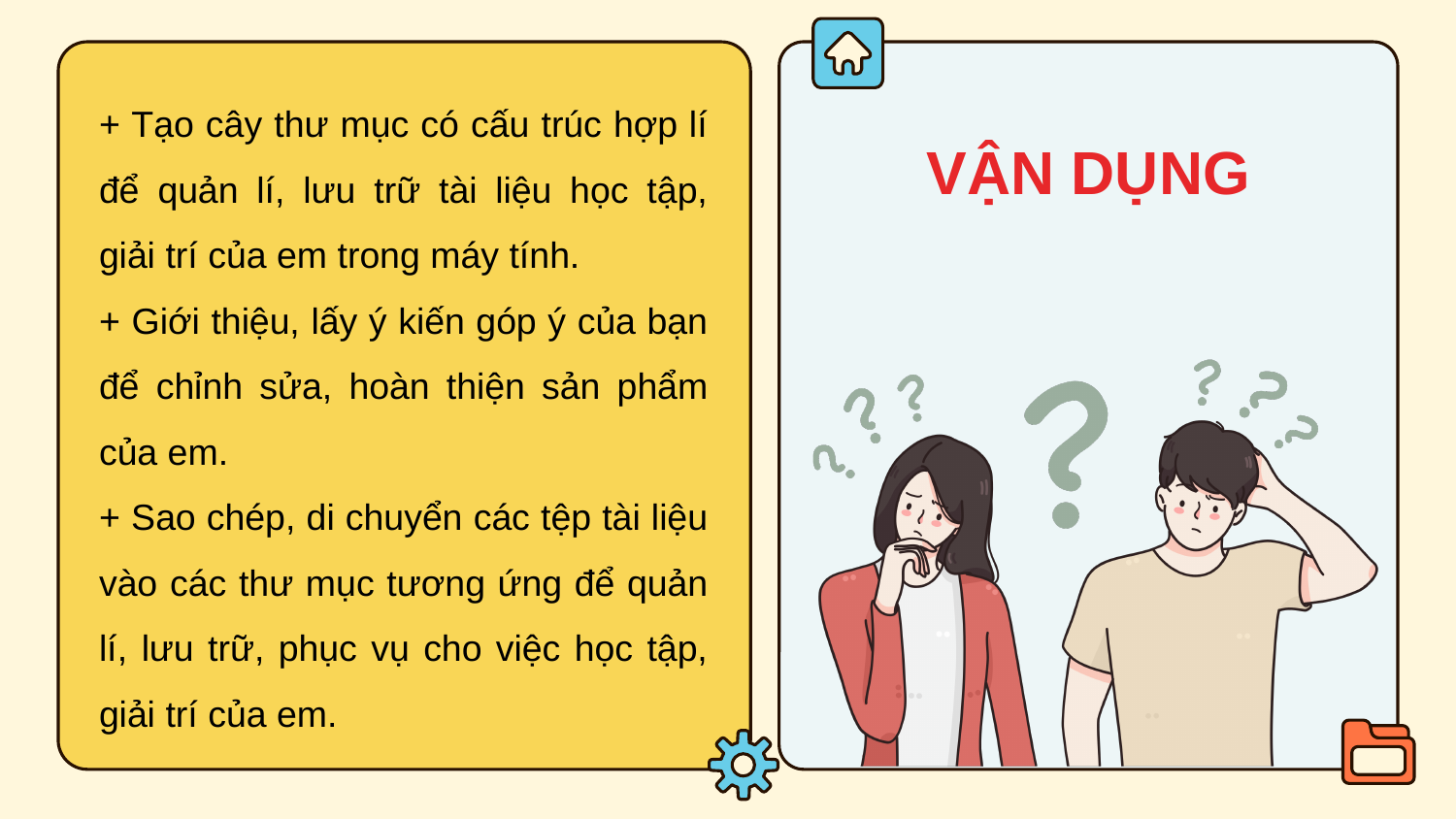

+ Tạo cây thư mục có cấu trúc hợp lí để quản lí, lưu trữ tài liệu học tập, giải trí của em trong máy tính.
+ Giới thiệu, lấy ý kiến góp ý của bạn để chỉnh sửa, hoàn thiện sản phẩm của em.
+ Sao chép, di chuyển các tệp tài liệu vào các thư mục tương ứng để quản lí, lưu trữ, phục vụ cho việc học tập, giải trí của em.
# VẬN DỤNG